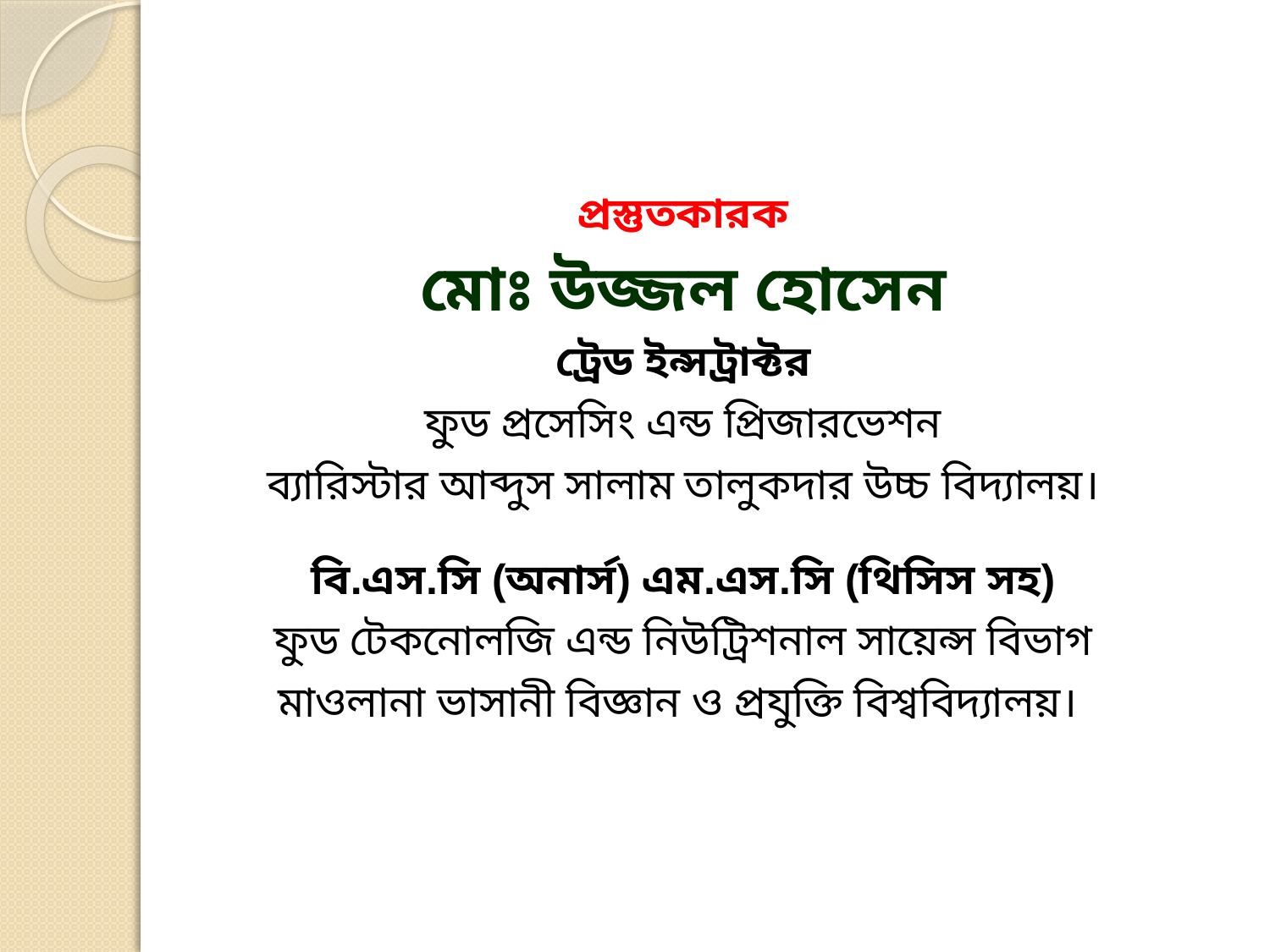

প্রস্তুতকারক
মোঃ উজ্জল হোসেন
ট্রেড ইন্সট্রাক্টর
ফুড প্রসেসিং এন্ড প্রিজারভেশন
ব্যারিস্টার আব্দুস সালাম তালুকদার উচ্চ বিদ্যালয়।

বি.এস.সি (অনার্স) এম.এস.সি (থিসিস সহ)
ফুড টেকনোলজি এন্ড নিউট্রিশনাল সায়েন্স বিভাগ
মাওলানা ভাসানী বিজ্ঞান ও প্রযুক্তি বিশ্ববিদ্যালয়।